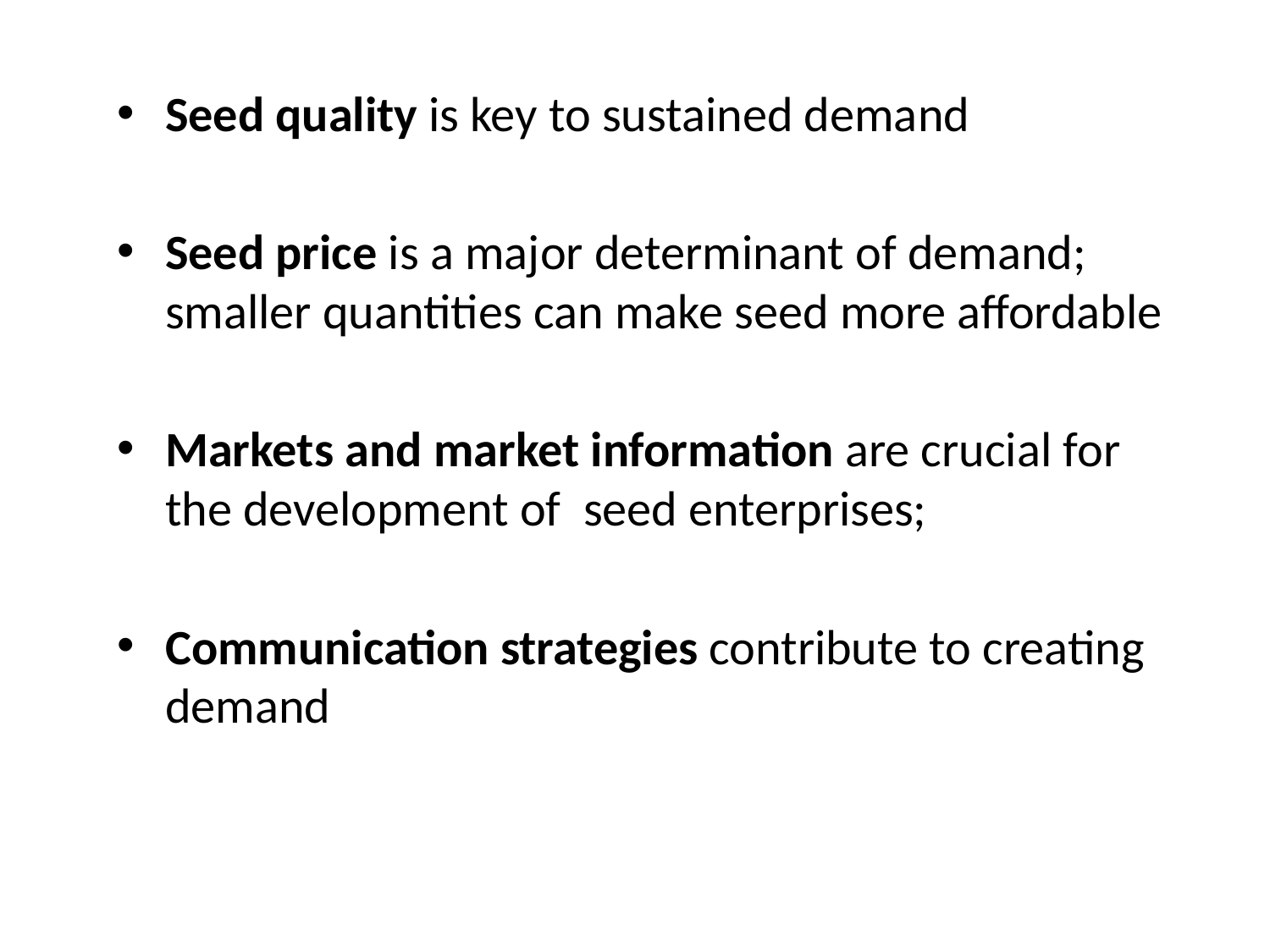

Seed quality is key to sustained demand

Seed price is a major determinant of demand; smaller quantities can make seed more affordable

Markets and market information are crucial for the development of  seed enterprises;

Communication strategies contribute to creating demand